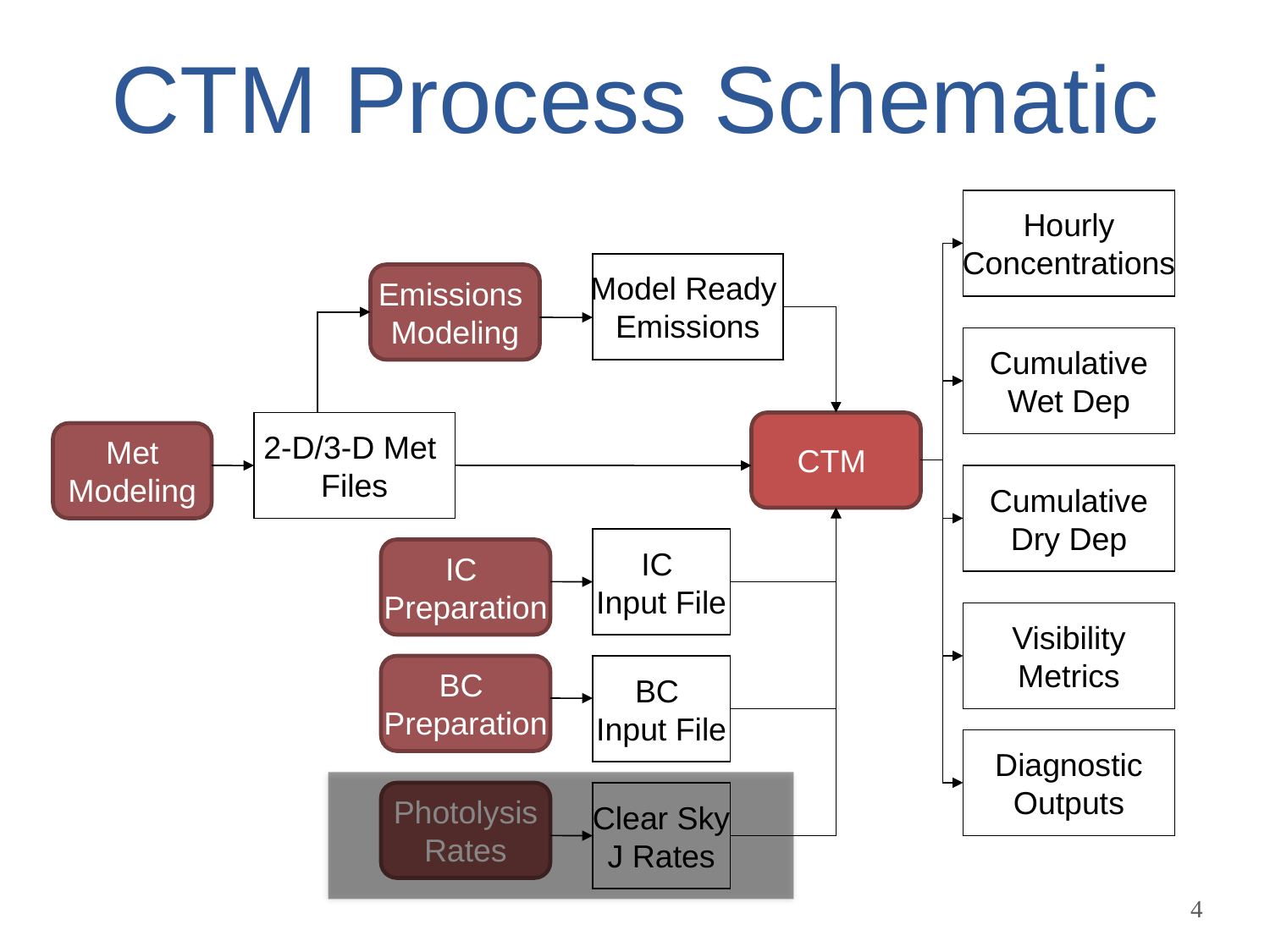

# CTM Process Schematic
Hourly
Concentrations
Model Ready
Emissions
Emissions
Modeling

Cumulative
Wet Dep
2-D/3-D Met
Files
CTM
Met
Modeling

Cumulative
Dry Dep
IC
Input File
IC
Preparation

Visibility
Metrics
BC
Preparation
BC
Input File

Diagnostic
Outputs
Photolysis
Rates
Clear Sky
J Rates

4